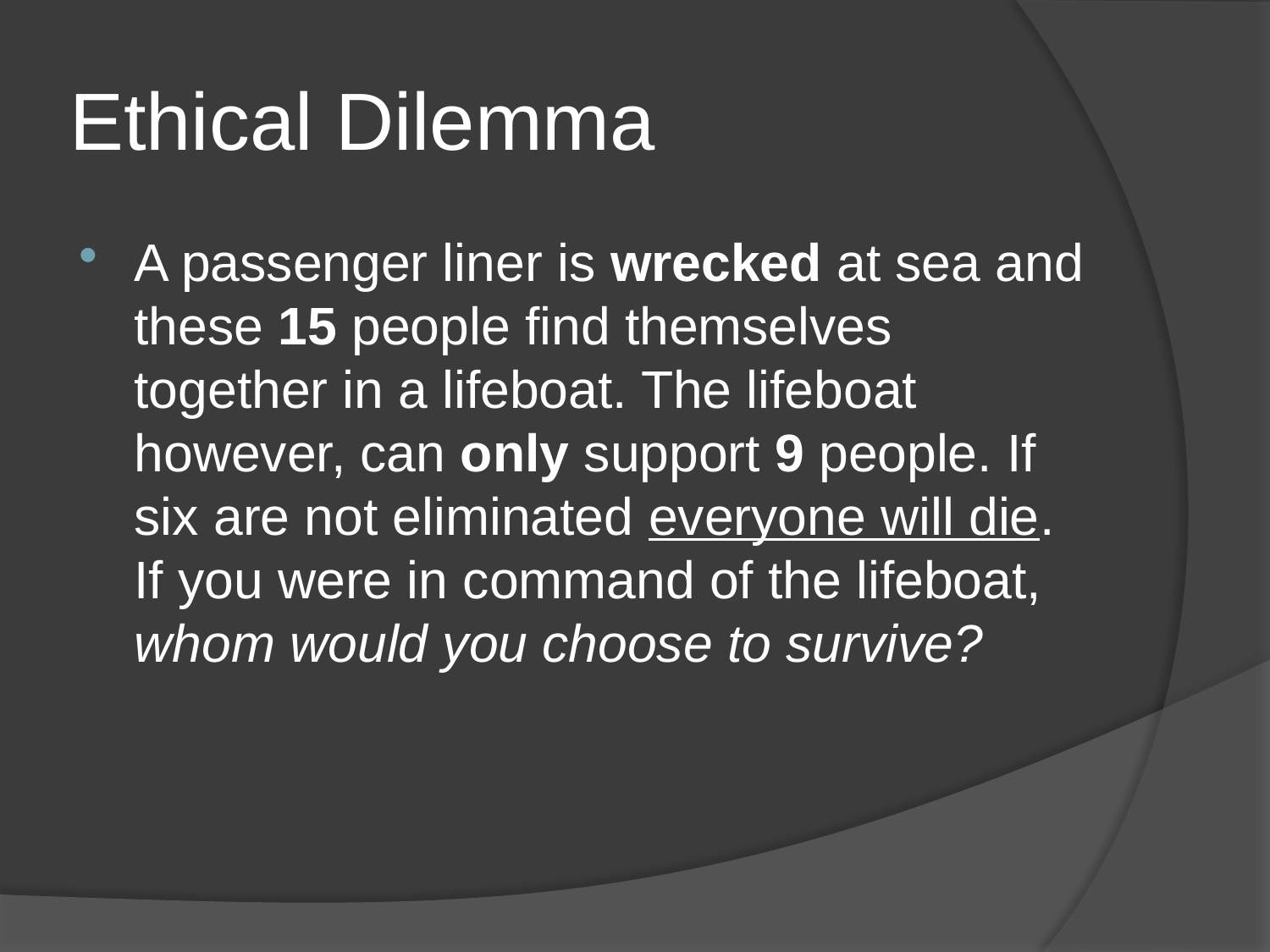

# Ethical Dilemma
A passenger liner is wrecked at sea and these 15 people find themselves together in a lifeboat. The lifeboat however, can only support 9 people. If six are not eliminated everyone will die. If you were in command of the lifeboat, whom would you choose to survive?